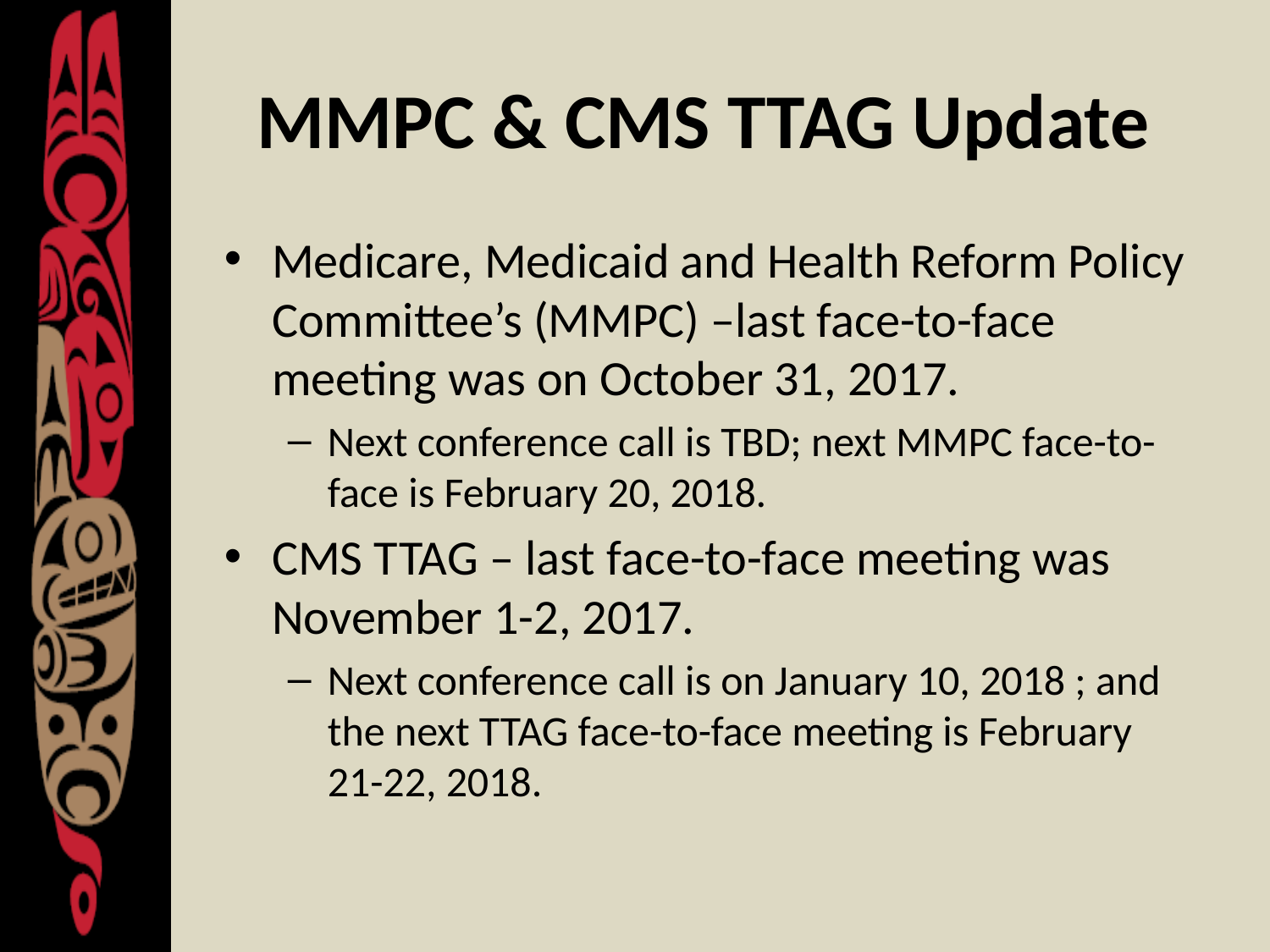

# MMPC & CMS TTAG Update
Medicare, Medicaid and Health Reform Policy Committee’s (MMPC) –last face-to-face meeting was on October 31, 2017.
Next conference call is TBD; next MMPC face-to-face is February 20, 2018.
CMS TTAG – last face-to-face meeting was November 1-2, 2017.
Next conference call is on January 10, 2018 ; and the next TTAG face-to-face meeting is February 21-22, 2018.